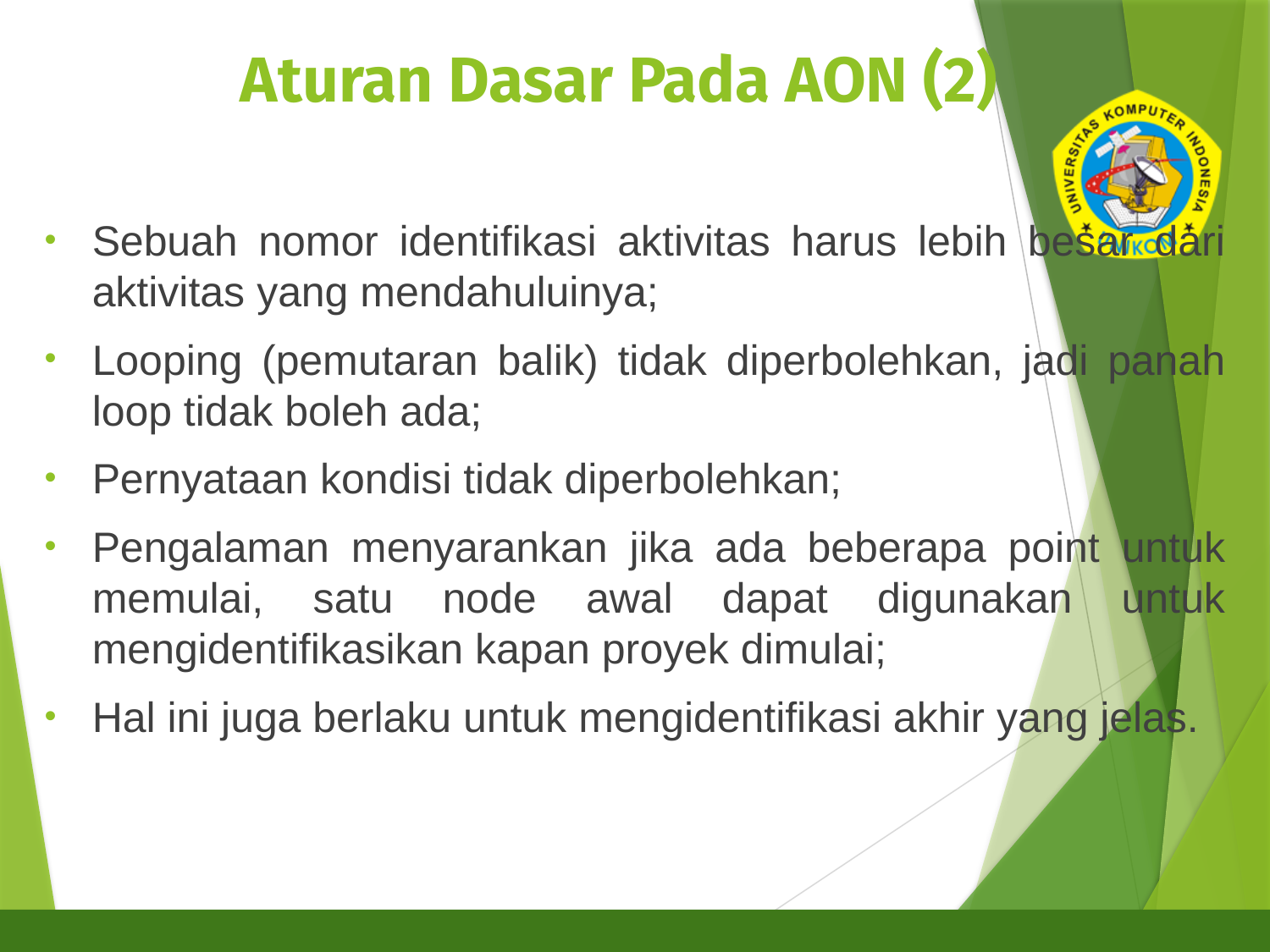

# Aturan Dasar Pada AON (2)
21
Sebuah nomor identifikasi aktivitas harus lebih besar dari aktivitas yang mendahuluinya;
Looping (pemutaran balik) tidak diperbolehkan, jadi panah loop tidak boleh ada;
Pernyataan kondisi tidak diperbolehkan;
Pengalaman menyarankan jika ada beberapa point untuk memulai, satu node awal dapat digunakan untuk mengidentifikasikan kapan proyek dimulai;
Hal ini juga berlaku untuk mengidentifikasi akhir yang jelas.